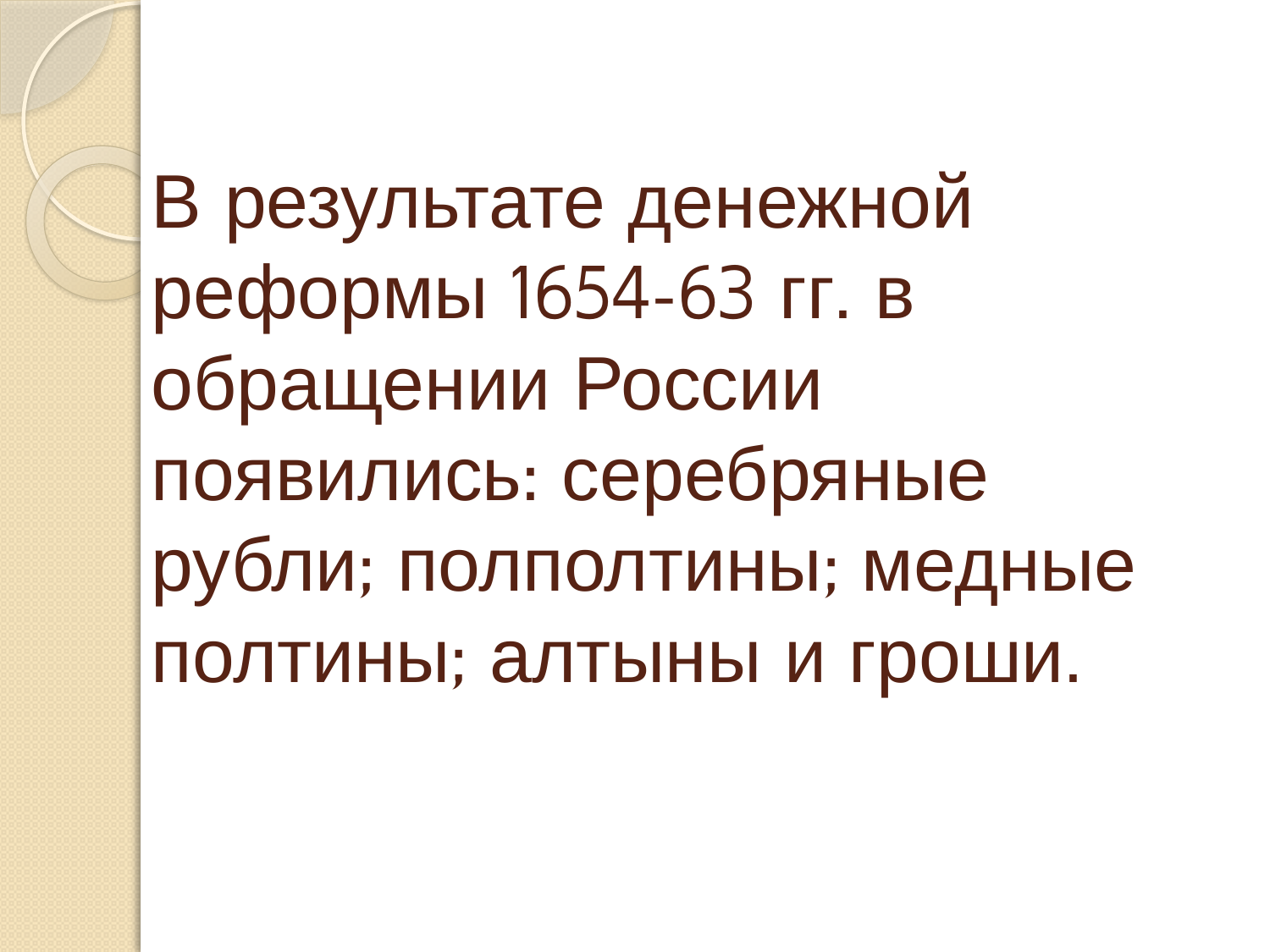

# В результате денежной реформы 1654-63 гг. в обращении России появились: серебряные рубли; полполтины; медные полтины; алтыны и гроши.